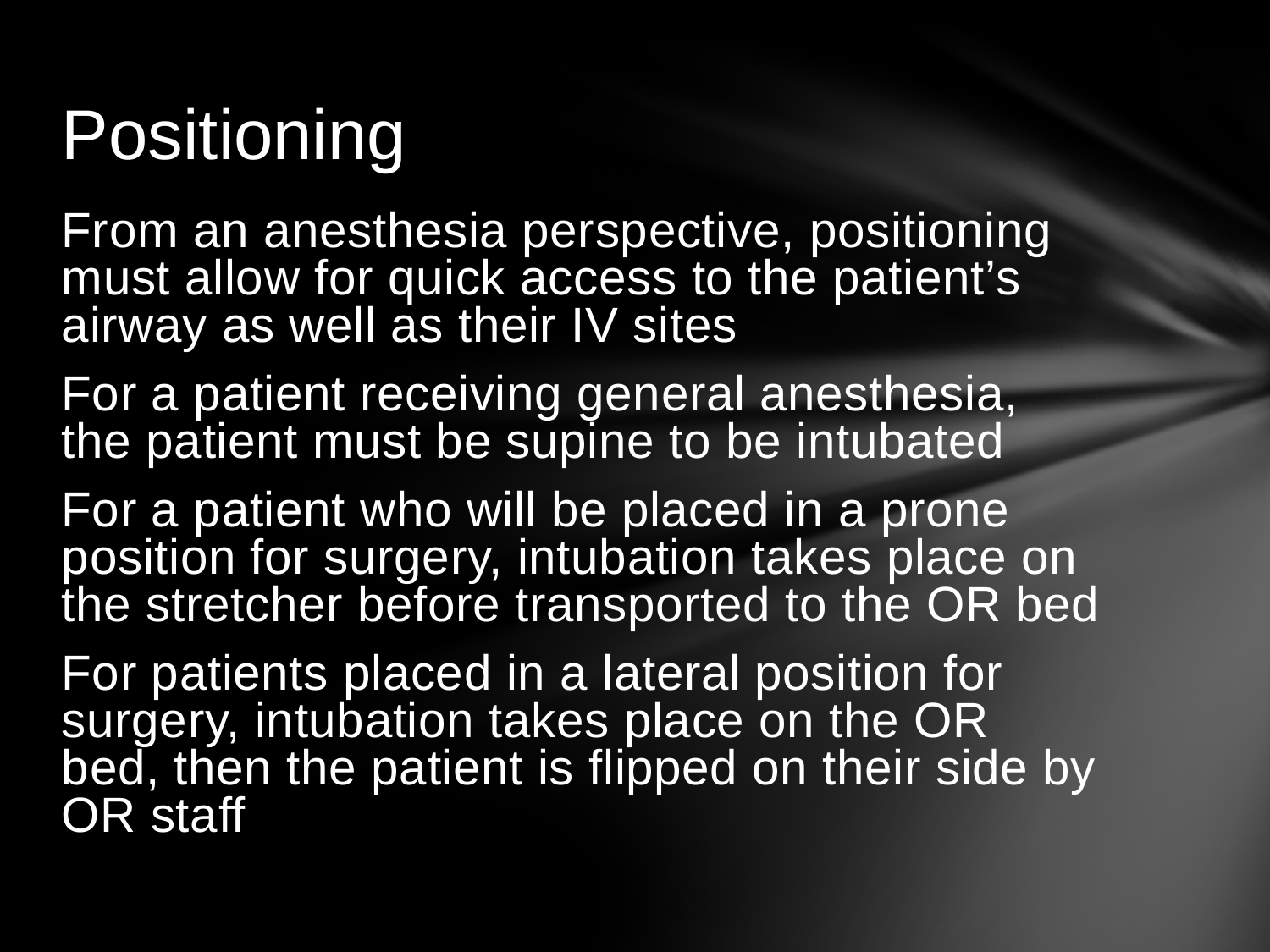

# Positioning
From an anesthesia perspective, positioning must allow for quick access to the patient’s airway as well as their IV sites
For a patient receiving general anesthesia,  the patient must be supine to be intubated
For a patient who will be placed in a prone position for surgery, intubation takes place on the stretcher before transported to the OR bed
For patients placed in a lateral position for surgery, intubation takes place on the OR bed, then the patient is flipped on their side by OR staff